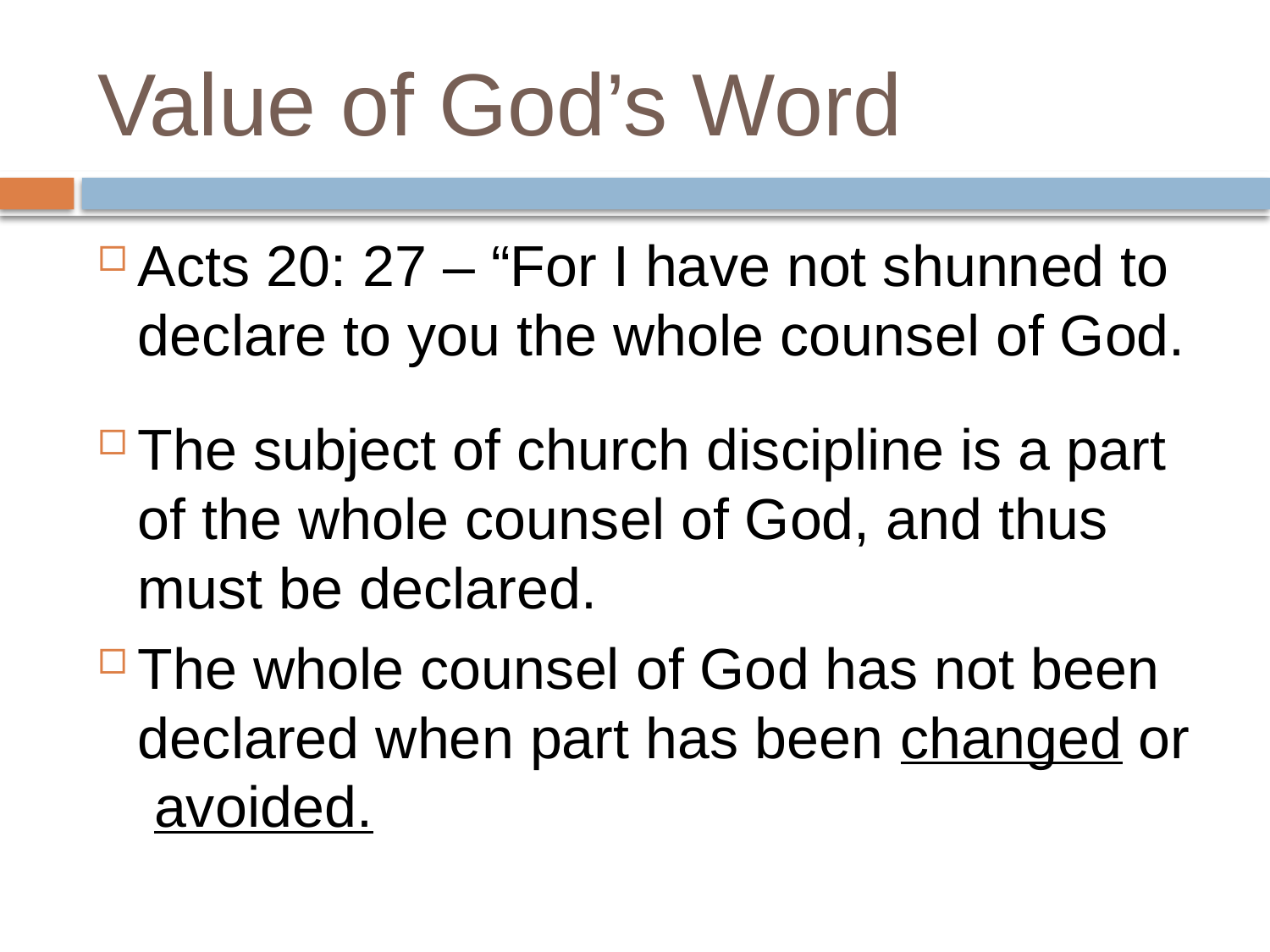

# Value of God’s Word
Acts 20: 27 – “For I have not shunned to declare to you the whole counsel of God.

The subject of church discipline is a part of the whole counsel of God, and thus must be declared.
The whole counsel of God has not been declared when part has been changed or  avoided.